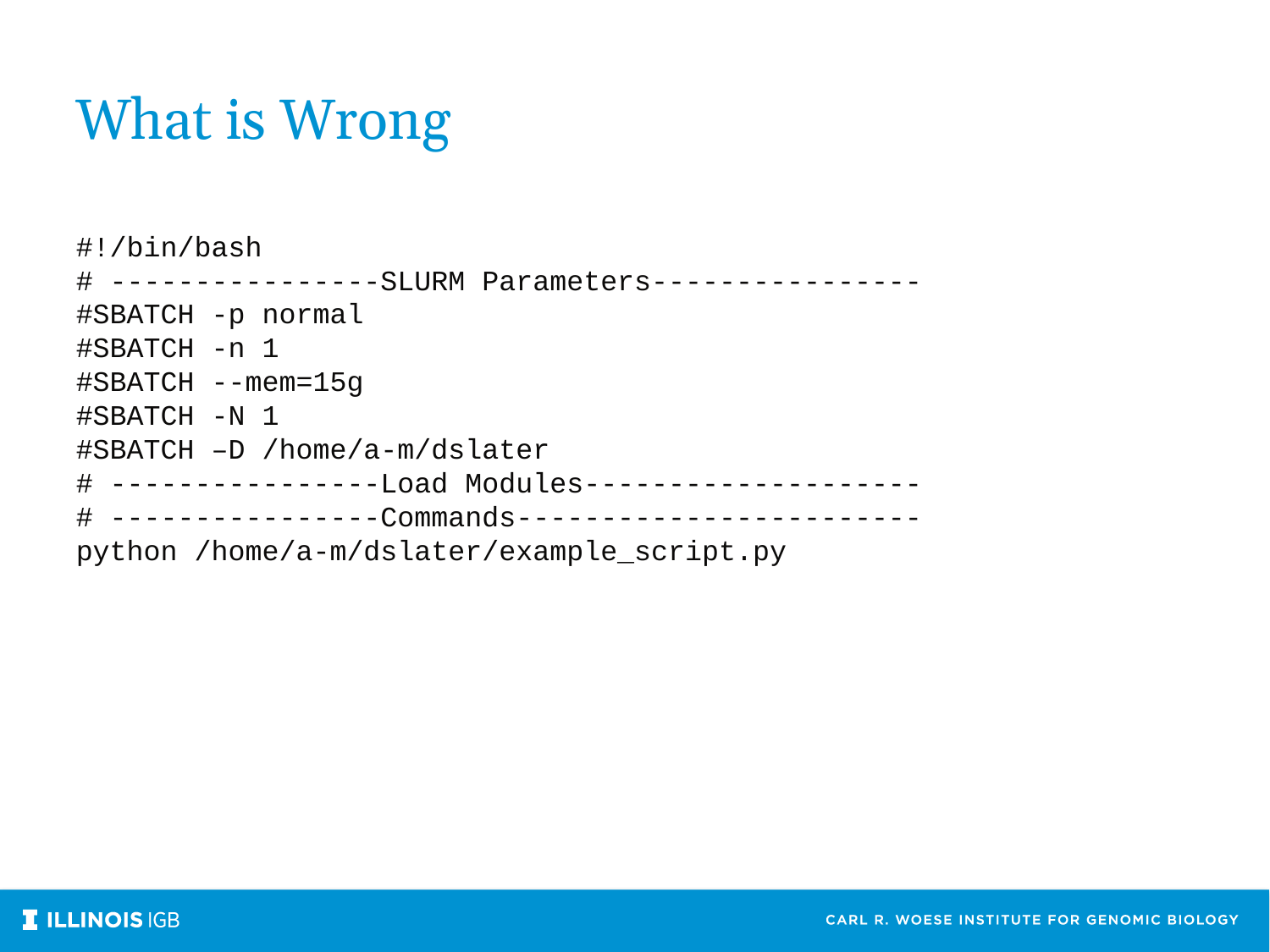

What is Wrong
#!/bin/bash
# ----------------SLURM Parameters----------------
#SBATCH -p normal
#SBATCH -n 1
#SBATCH --mem=15g
#SBATCH -N 1
#SBATCH –D /home/a-m/dslater
# ----------------Load Modules--------------------
# ----------------Commands------------------------
python /home/a-m/dslater/example_script.py